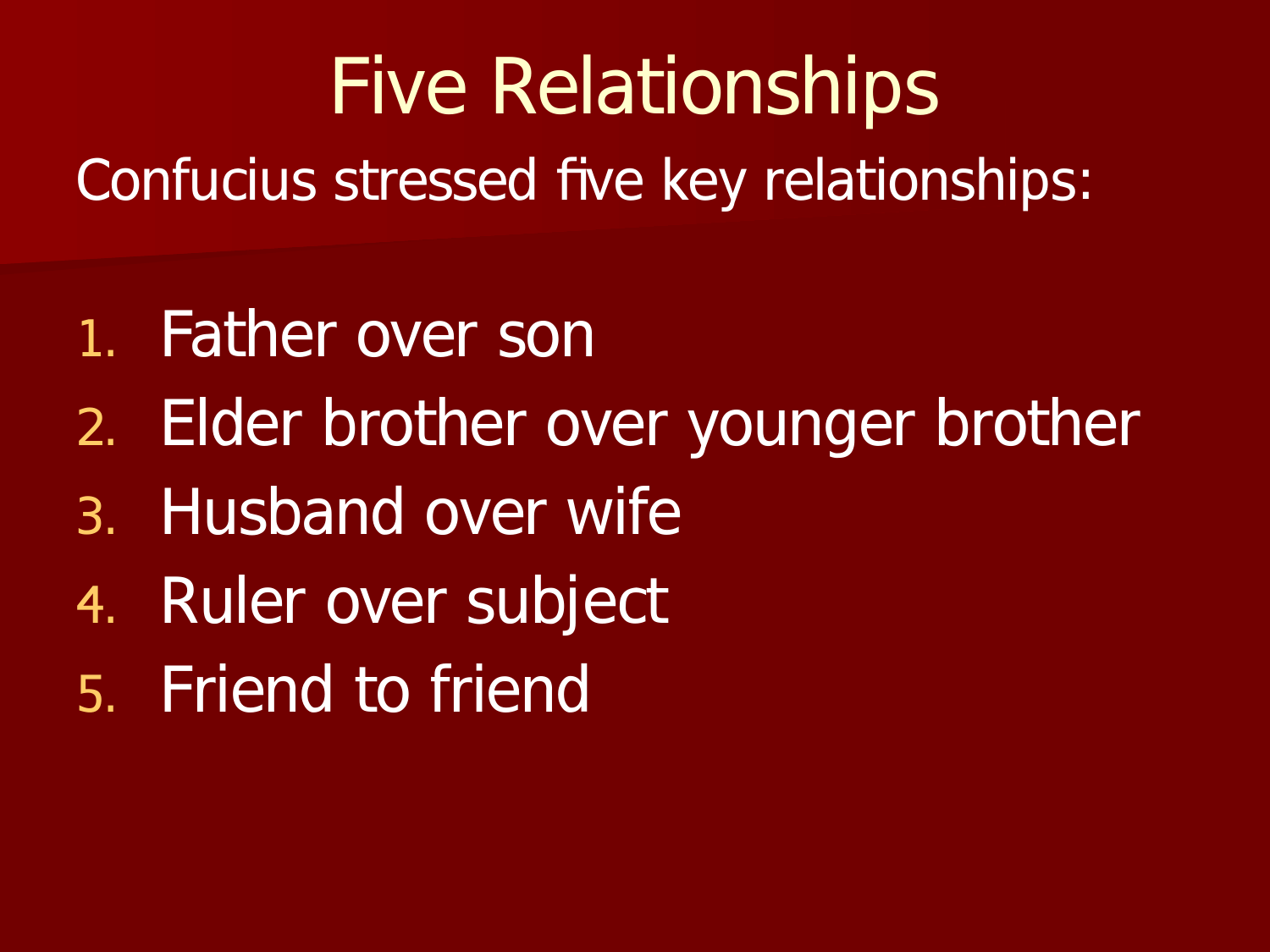

# Five Relationships
Confucius stressed five key relationships:

Father over son
Elder brother over younger brother
Husband over wife
Ruler over subject
Friend to friend